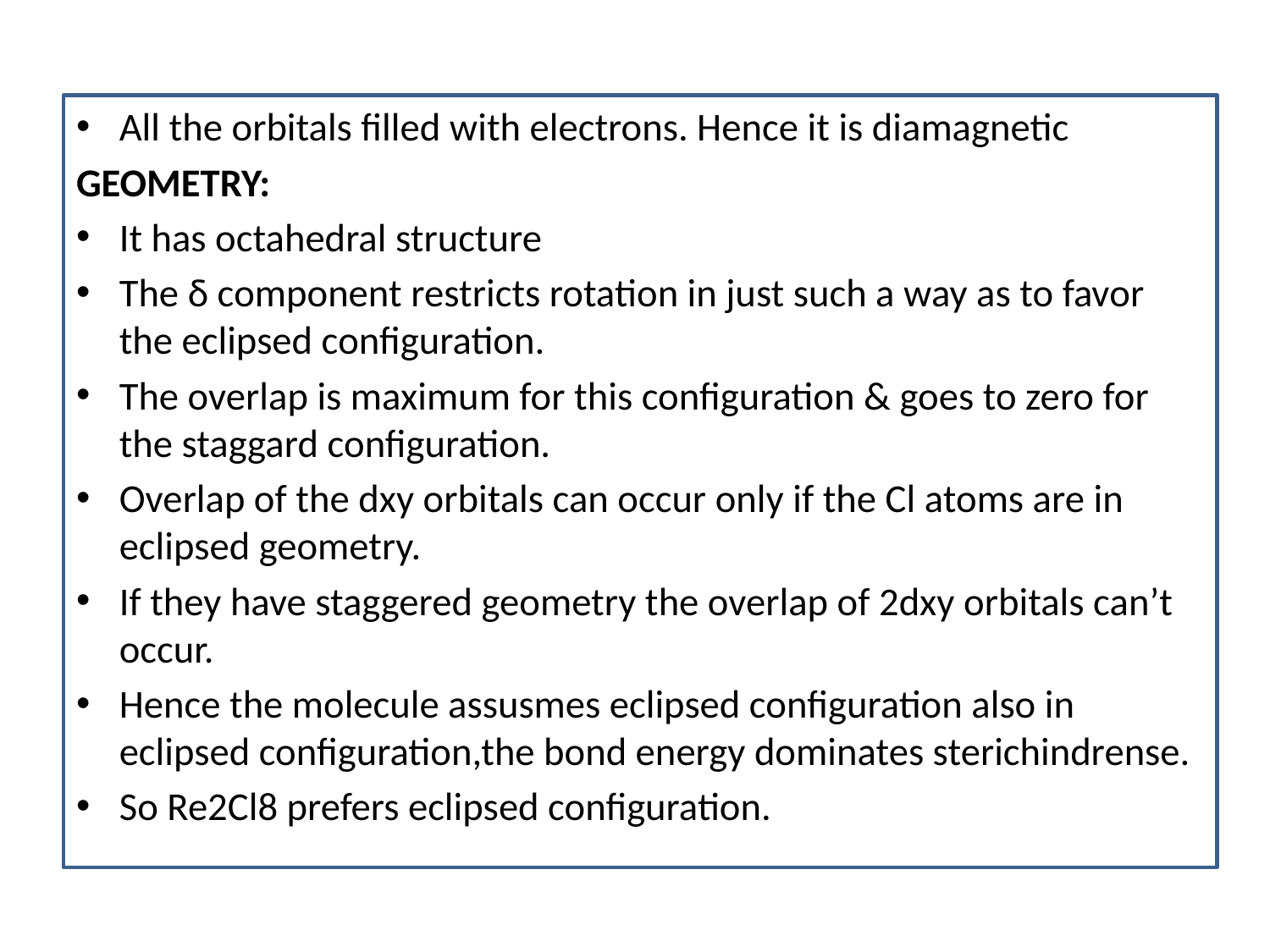

All the orbitals filled with electrons. Hence it is diamagnetic
GEOMETRY:
It has octahedral structure
The δ component restricts rotation in just such a way as to favor the eclipsed configuration.
The overlap is maximum for this configuration & goes to zero for the staggard configuration.
Overlap of the dxy orbitals can occur only if the Cl atoms are in eclipsed geometry.
If they have staggered geometry the overlap of 2dxy orbitals can’t  occur.
Hence the molecule assusmes eclipsed configuration also in eclipsed configuration,the bond energy dominates sterichindrense.
So Re2Cl8 prefers eclipsed configuration.